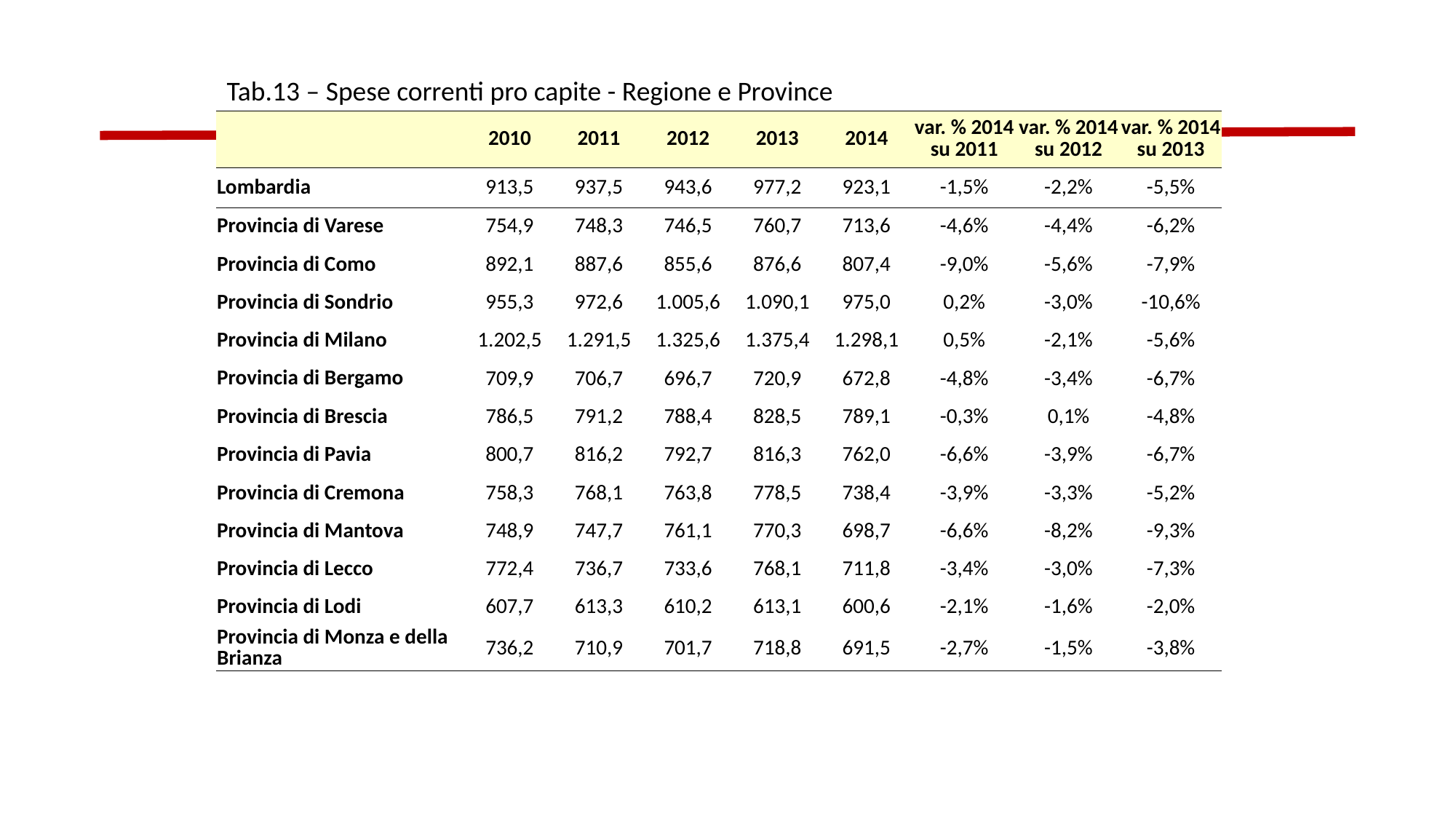

Tab.13 – Spese correnti pro capite - Regione e Province
|  | 2010 | 2011 | 2012 | 2013 | 2014 | var. % 2014 su 2011 | var. % 2014 su 2012 | var. % 2014 su 2013 |
| --- | --- | --- | --- | --- | --- | --- | --- | --- |
| Lombardia | 913,5 | 937,5 | 943,6 | 977,2 | 923,1 | -1,5% | -2,2% | -5,5% |
| Provincia di Varese | 754,9 | 748,3 | 746,5 | 760,7 | 713,6 | -4,6% | -4,4% | -6,2% |
| Provincia di Como | 892,1 | 887,6 | 855,6 | 876,6 | 807,4 | -9,0% | -5,6% | -7,9% |
| Provincia di Sondrio | 955,3 | 972,6 | 1.005,6 | 1.090,1 | 975,0 | 0,2% | -3,0% | -10,6% |
| Provincia di Milano | 1.202,5 | 1.291,5 | 1.325,6 | 1.375,4 | 1.298,1 | 0,5% | -2,1% | -5,6% |
| Provincia di Bergamo | 709,9 | 706,7 | 696,7 | 720,9 | 672,8 | -4,8% | -3,4% | -6,7% |
| Provincia di Brescia | 786,5 | 791,2 | 788,4 | 828,5 | 789,1 | -0,3% | 0,1% | -4,8% |
| Provincia di Pavia | 800,7 | 816,2 | 792,7 | 816,3 | 762,0 | -6,6% | -3,9% | -6,7% |
| Provincia di Cremona | 758,3 | 768,1 | 763,8 | 778,5 | 738,4 | -3,9% | -3,3% | -5,2% |
| Provincia di Mantova | 748,9 | 747,7 | 761,1 | 770,3 | 698,7 | -6,6% | -8,2% | -9,3% |
| Provincia di Lecco | 772,4 | 736,7 | 733,6 | 768,1 | 711,8 | -3,4% | -3,0% | -7,3% |
| Provincia di Lodi | 607,7 | 613,3 | 610,2 | 613,1 | 600,6 | -2,1% | -1,6% | -2,0% |
| Provincia di Monza e della Brianza | 736,2 | 710,9 | 701,7 | 718,8 | 691,5 | -2,7% | -1,5% | -3,8% |